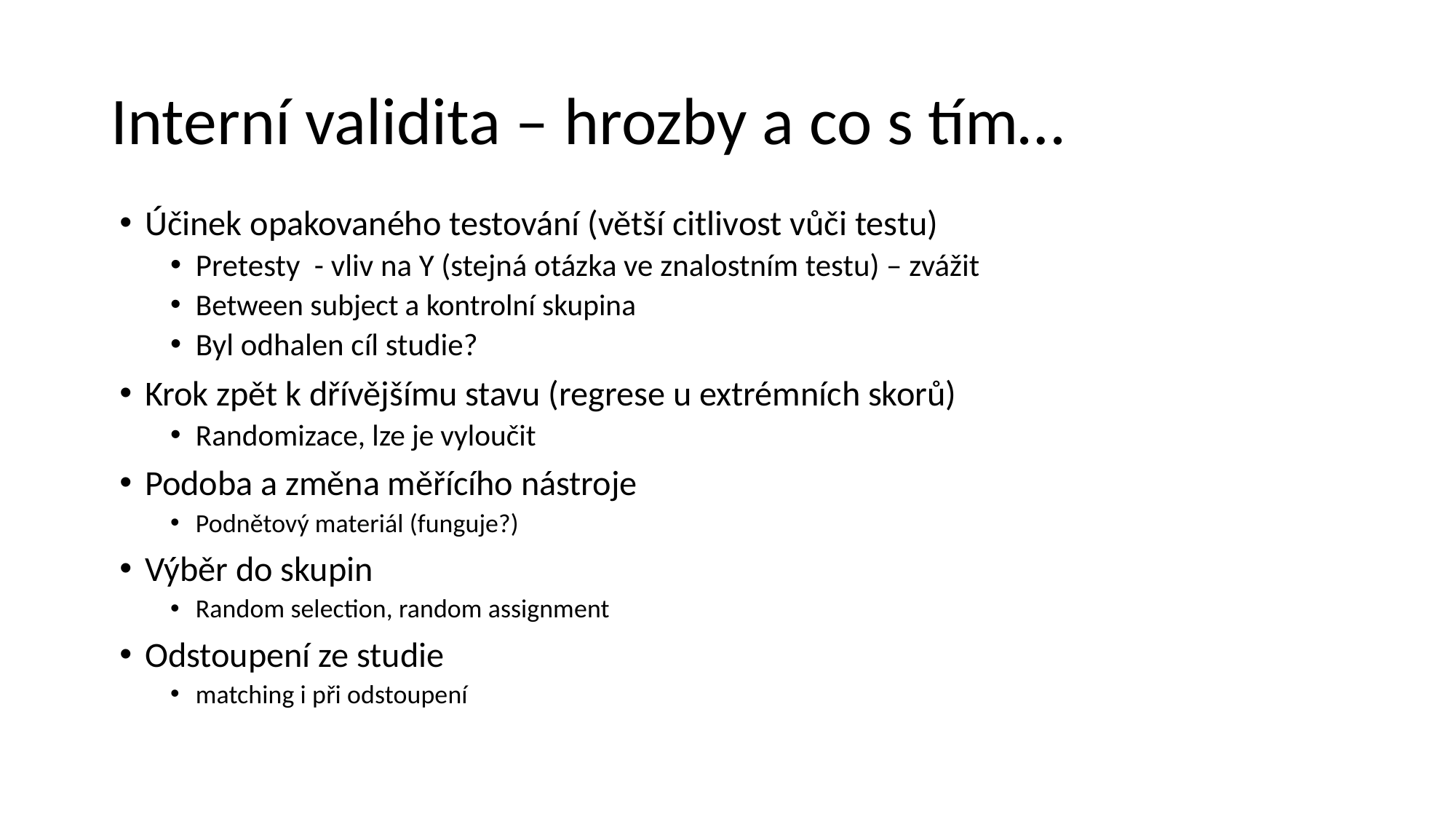

# Interní validita – hrozby a co s tím…
Účinek opakovaného testování (větší citlivost vůči testu)
Pretesty  - vliv na Y (stejná otázka ve znalostním testu) – zvážit
Between subject a kontrolní skupina
Byl odhalen cíl studie?
Krok zpět k dřívějšímu stavu (regrese u extrémních skorů)
Randomizace, lze je vyloučit
Podoba a změna měřícího nástroje
Podnětový materiál (funguje?)
Výběr do skupin
Random selection, random assignment
Odstoupení ze studie
matching i při odstoupení